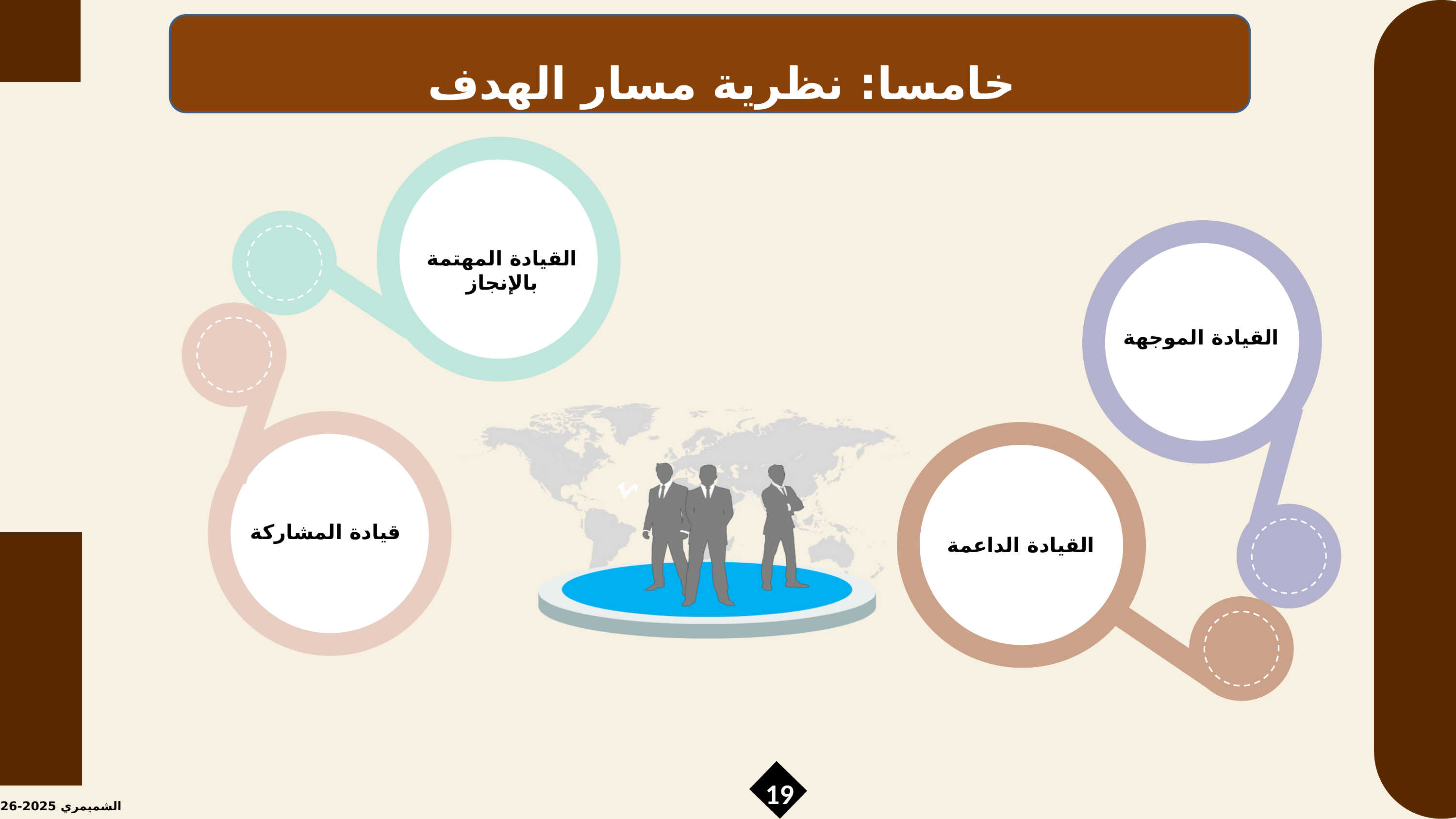

خامسا: نظرية مسار الهدف

قيادة المشاركة

القيادة المهتمة بالإنجاز

القيادة الموجهة

القيادة الداعمة

19
الشميمري 2025-2026